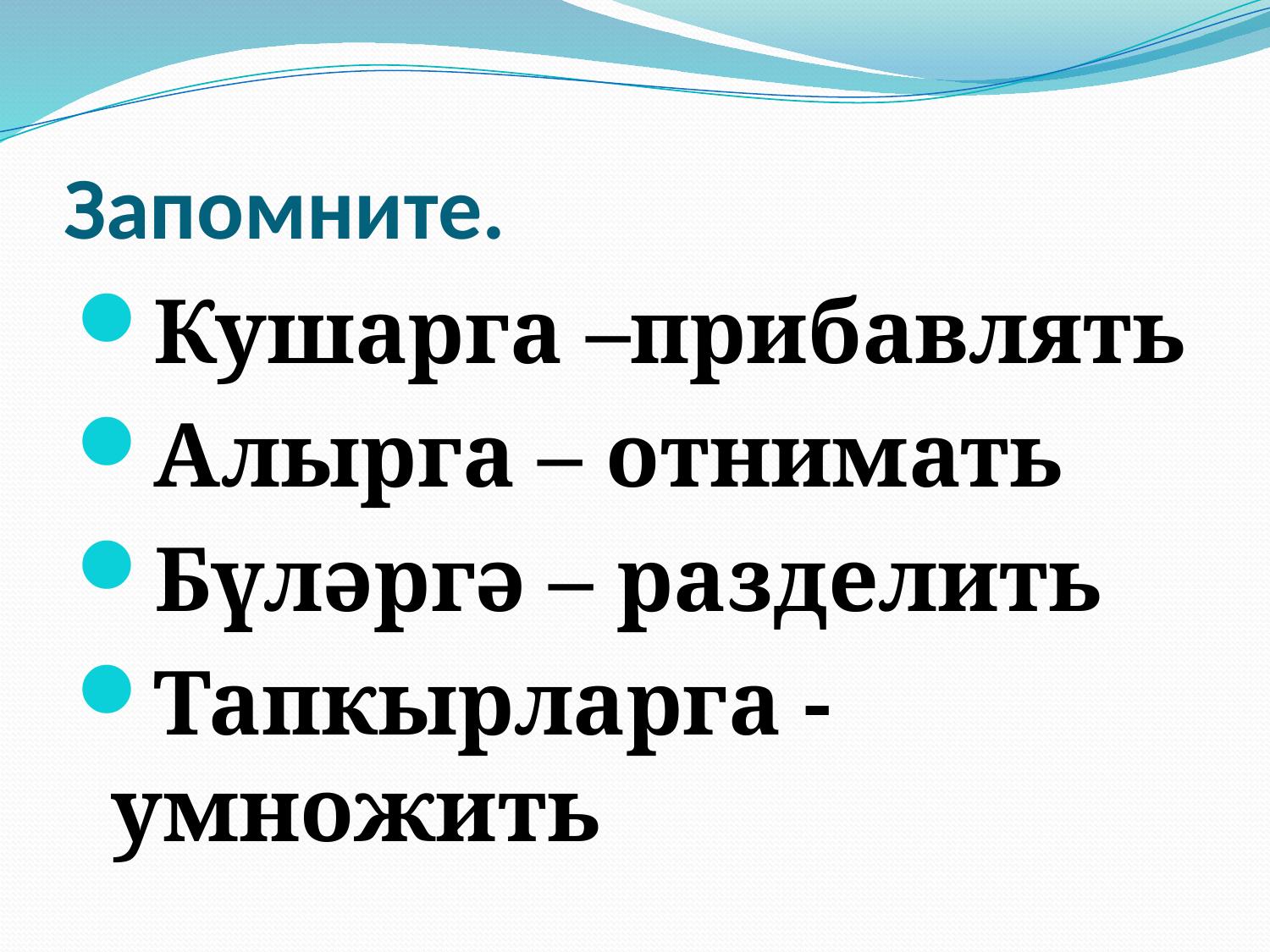

# Запомните.
Кушарга –прибавлять
Алырга – отнимать
Бүләргә – разделить
Тапкырларга - умножить